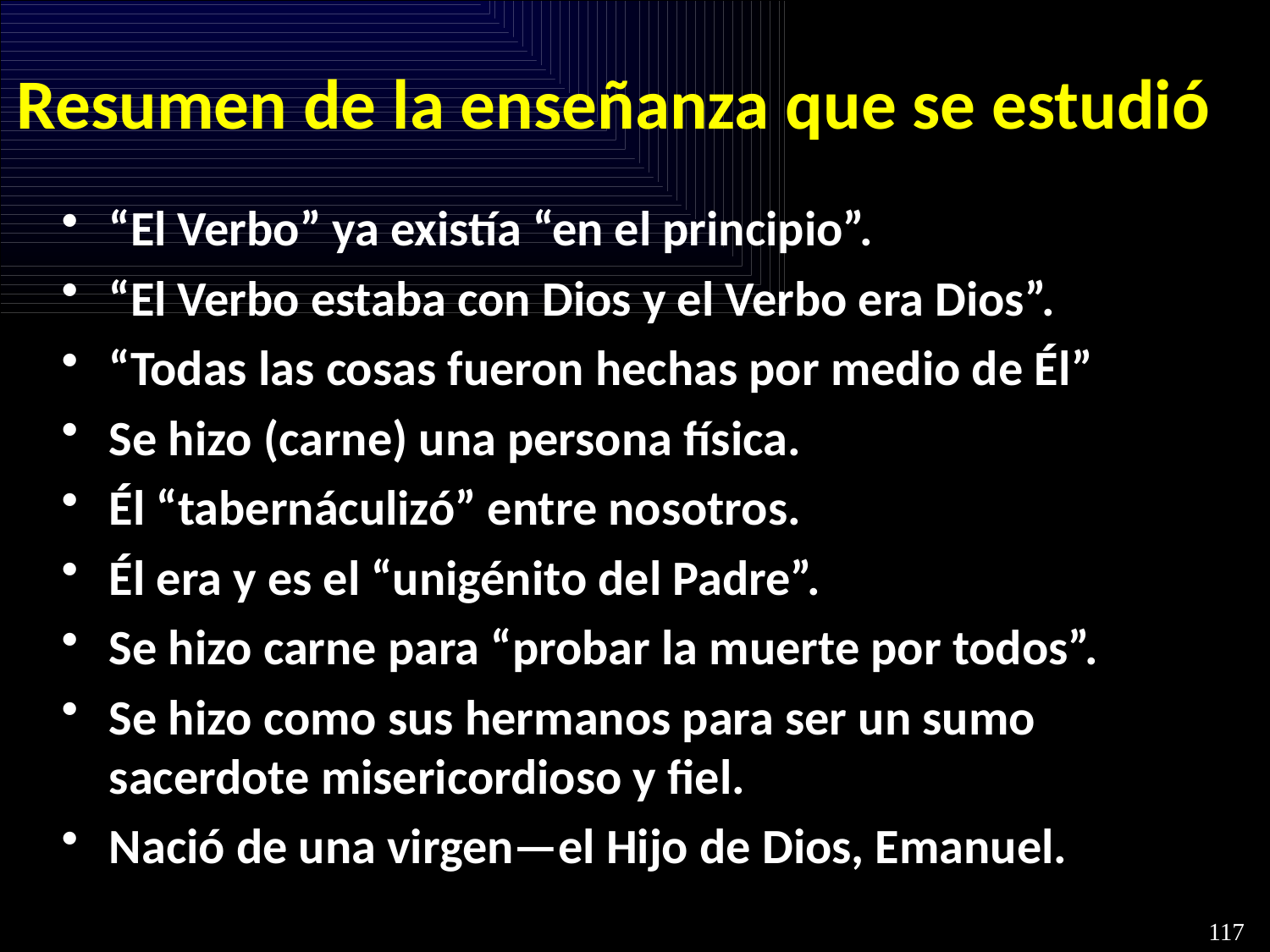

# Resumen de la enseñanza que se estudió
“El Verbo” ya existía “en el principio”.
“El Verbo estaba con Dios y el Verbo era Dios”.
“Todas las cosas fueron hechas por medio de Él”
Se hizo (carne) una persona física.
Él “tabernáculizó” entre nosotros.
Él era y es el “unigénito del Padre”.
Se hizo carne para “probar la muerte por todos”.
Se hizo como sus hermanos para ser un sumo sacerdote misericordioso y fiel.
Nació de una virgen—el Hijo de Dios, Emanuel.

117